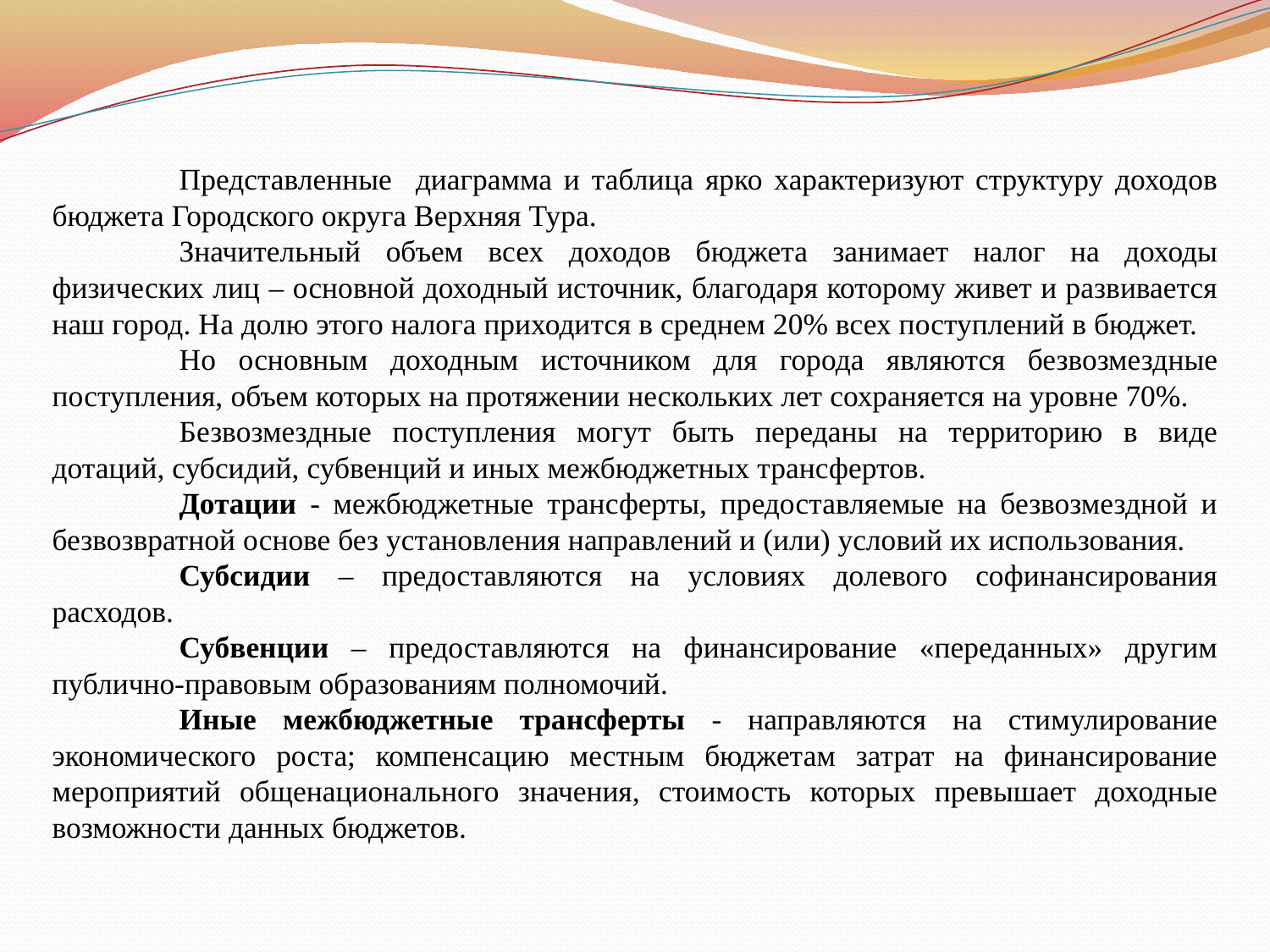

Представленные  диаграмма и таблица ярко характеризуют структуру доходов бюджета Городского округа Верхняя Тура.
	Значительный объем всех доходов бюджета занимает налог на доходы физических лиц – основной доходный источник, благодаря которому живет и развивается наш город. На долю этого налога приходится в среднем 20% всех поступлений в бюджет.
	Но основным доходным источником для города являются безвозмездные поступления, объем которых на протяжении нескольких лет сохраняется на уровне 70%.
	Безвозмездные поступления могут быть переданы на территорию в виде дотаций, субсидий, субвенций и иных межбюджетных трансфертов.
	Дотации - межбюджетные трансферты, предоставляемые на безвозмездной и безвозвратной основе без установления направлений и (или) условий их использования.
	Субсидии – предоставляются на условиях долевого софинансирования расходов.
	Субвенции – предоставляются на финансирование «переданных» другим публично-правовым образованиям полномочий.
	Иные межбюджетные трансферты - направляются на стимулирование экономического роста; компенсацию местным бюджетам затрат на финансирование мероприятий общенационального значения, стоимость которых превышает доходные возможности данных бюджетов.